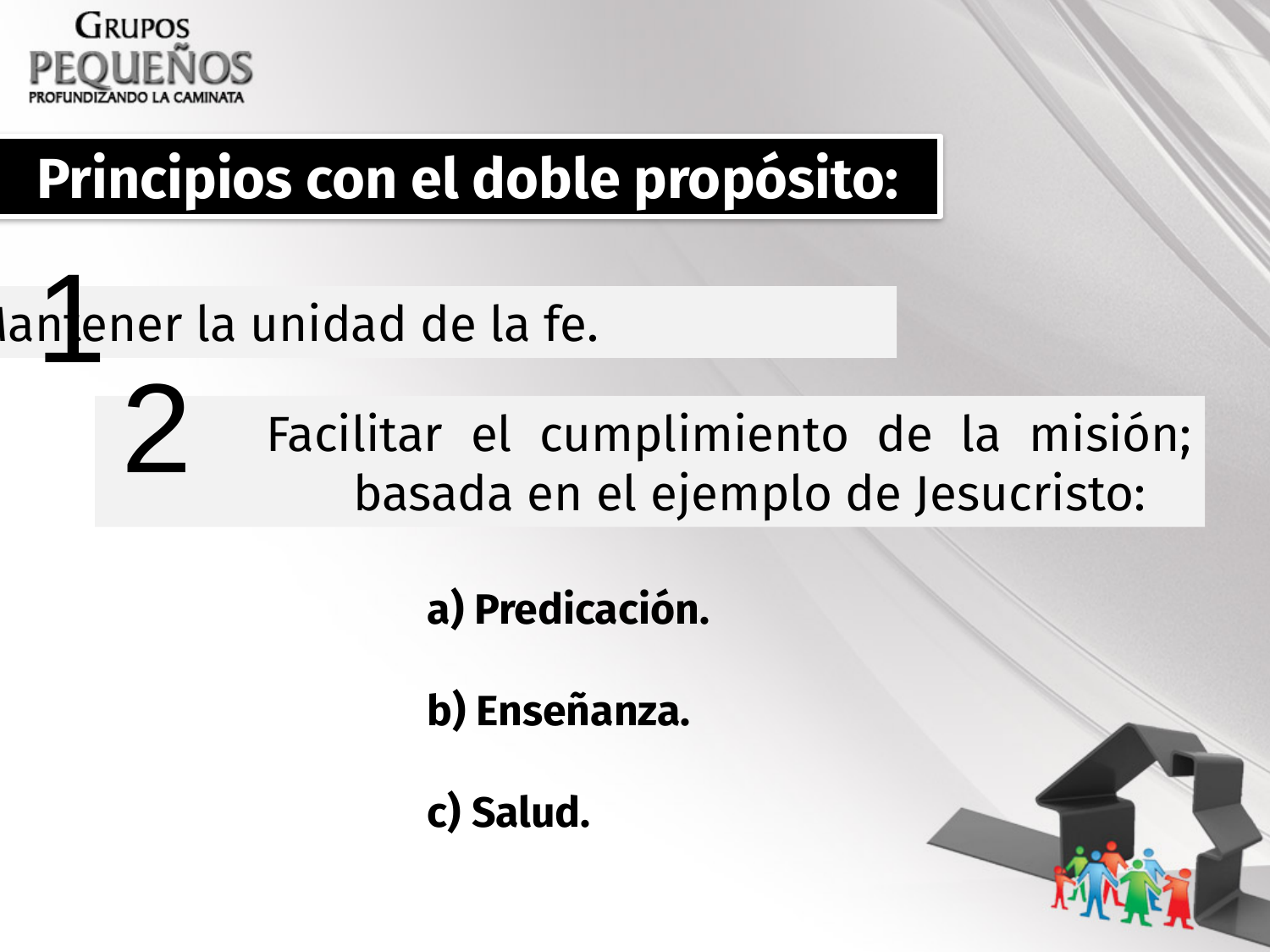

Principios con el doble propósito:
1
Mantener la unidad de la fe.
2
  Facilitar el cumplimiento de la misión; basada en el ejemplo de Jesucristo:
a) Predicación.

b) Enseñanza.

c) Salud.